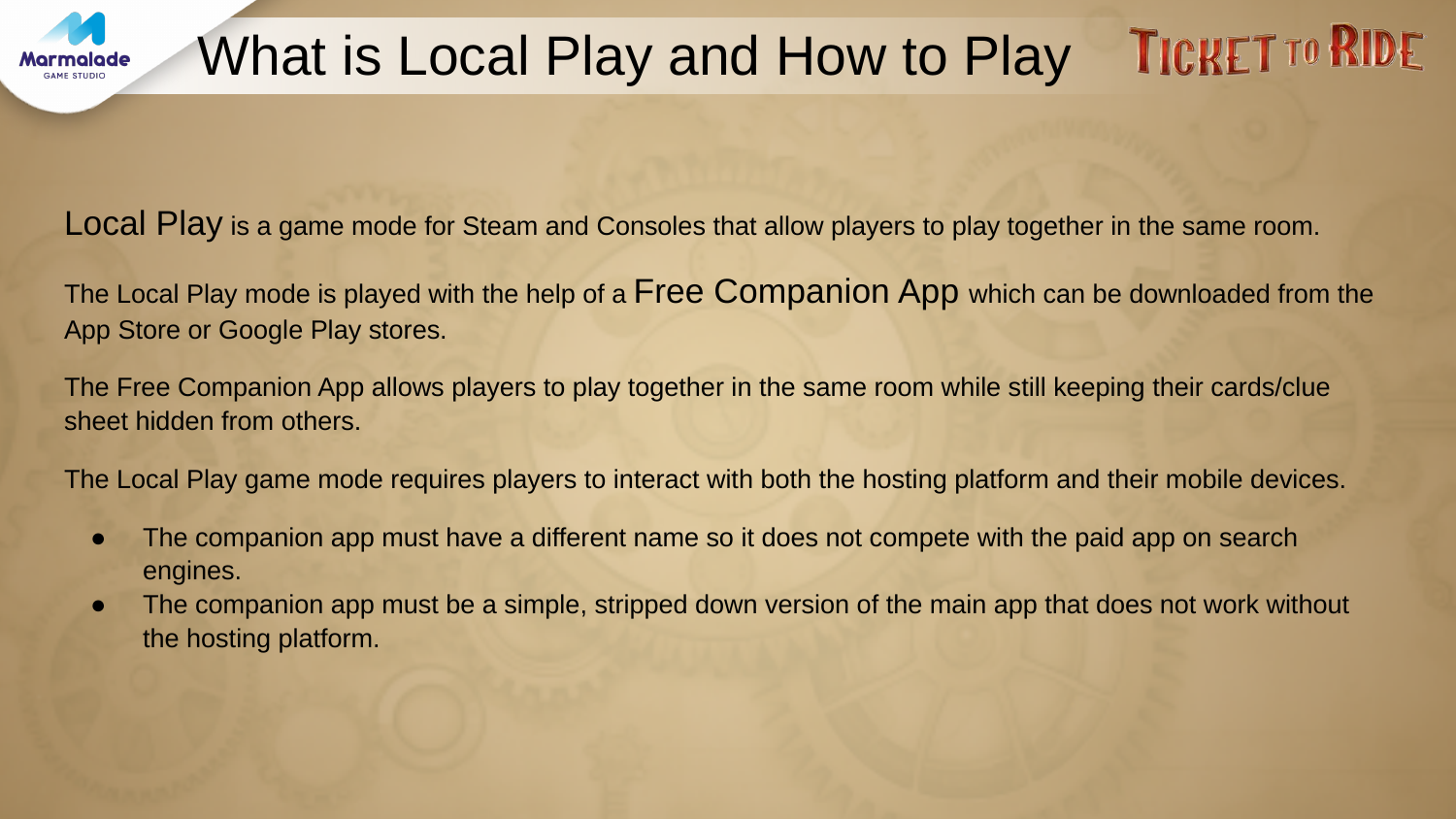

# What is Local Play and How to Play
Local Play is a game mode for Steam and Consoles that allow players to play together in the same room.
The Local Play mode is played with the help of a Free Companion App which can be downloaded from the App Store or Google Play stores.
The Free Companion App allows players to play together in the same room while still keeping their cards/clue sheet hidden from others.
The Local Play game mode requires players to interact with both the hosting platform and their mobile devices.
The companion app must have a different name so it does not compete with the paid app on search engines.
The companion app must be a simple, stripped down version of the main app that does not work without the hosting platform.